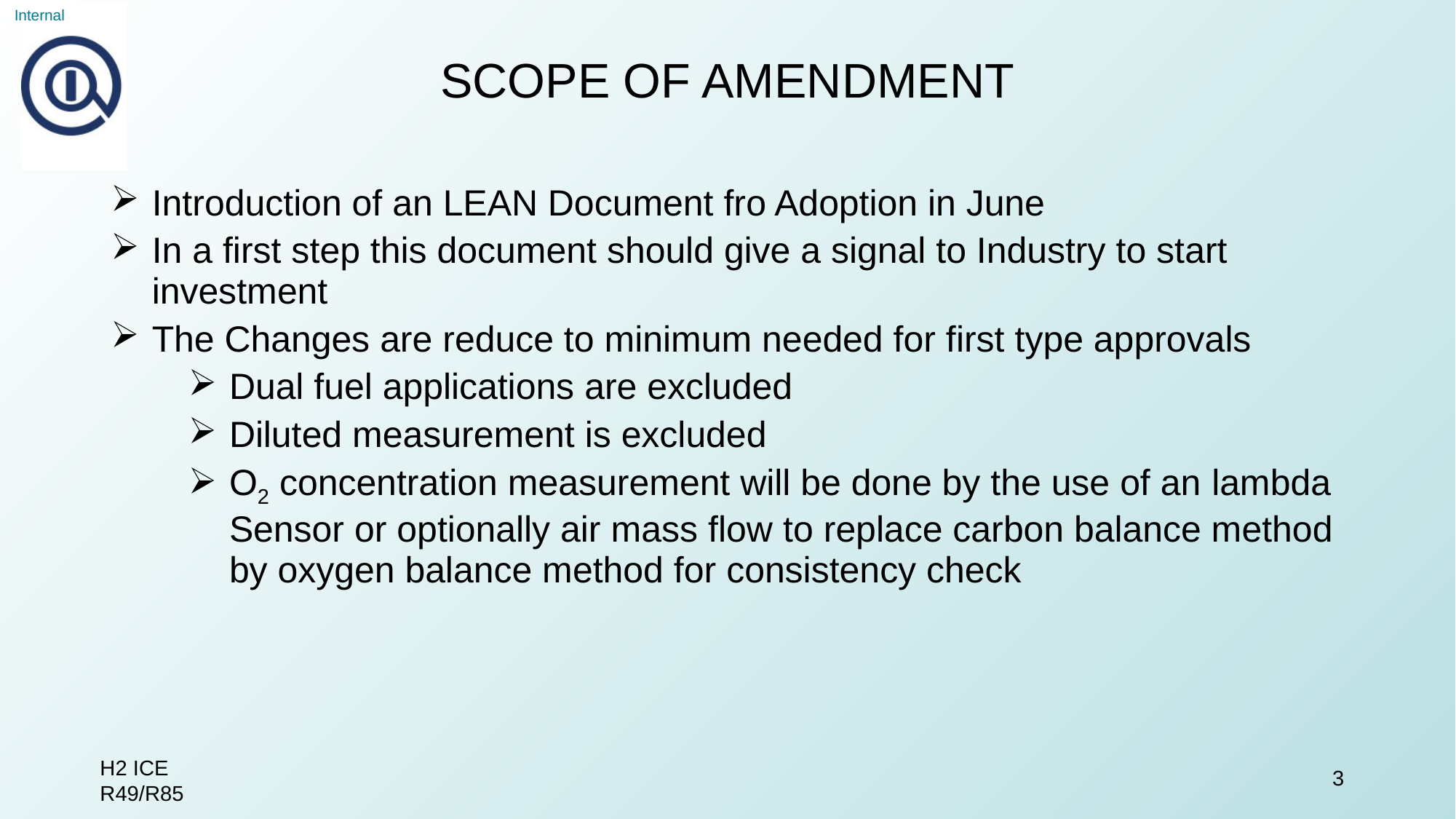

Scope of amendment
Introduction of an LEAN Document fro Adoption in June
In a first step this document should give a signal to Industry to start investment
The Changes are reduce to minimum needed for first type approvals
Dual fuel applications are excluded
Diluted measurement is excluded
O2 concentration measurement will be done by the use of an lambda Sensor or optionally air mass flow to replace carbon balance method by oxygen balance method for consistency check

H2 ICE R49/R85
3